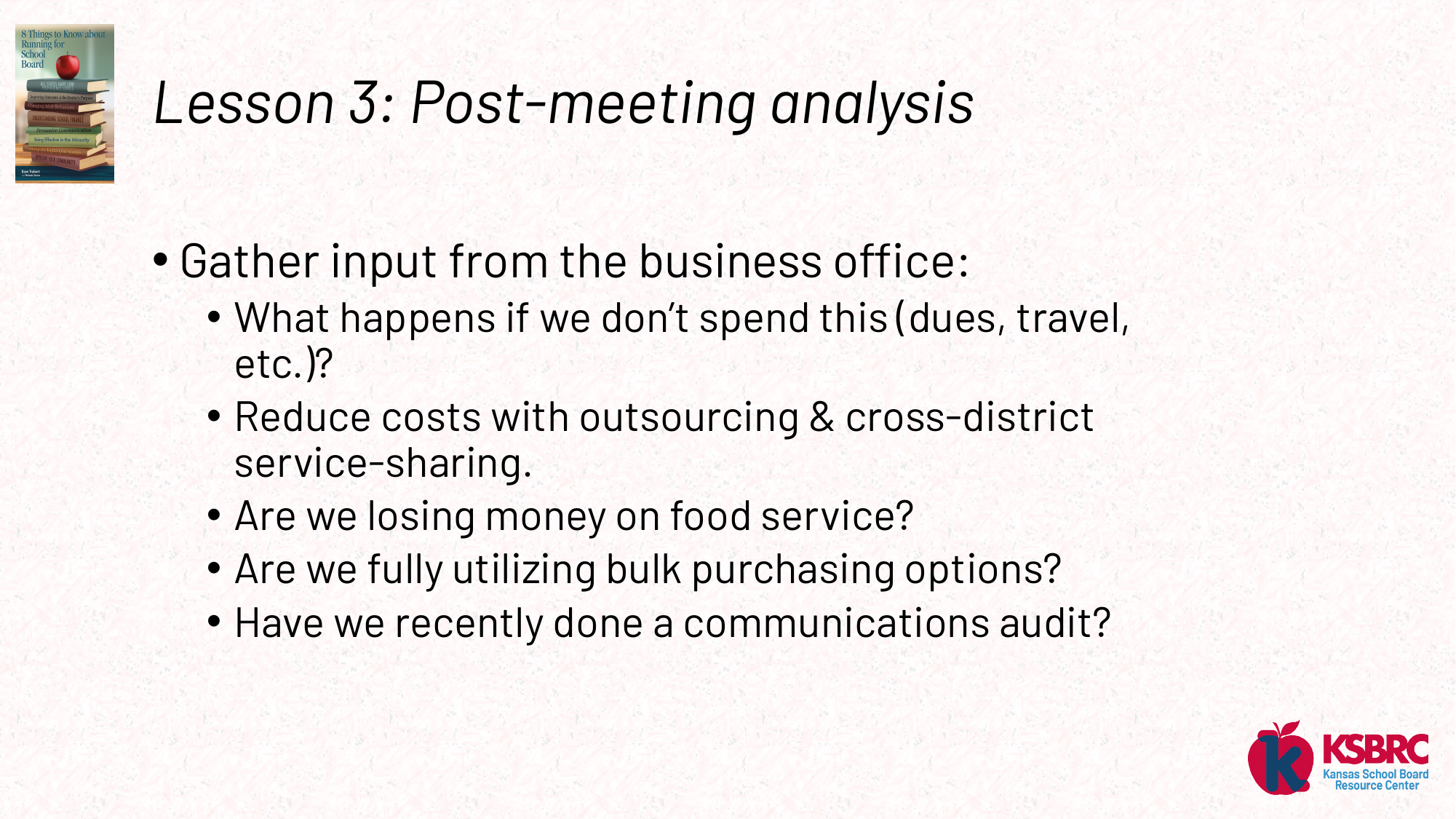

# Lesson 3: Post-meeting analysis
Gather input from the business office:
What happens if we don’t spend this (dues, travel, etc.)?
Reduce costs with outsourcing & cross-district service-sharing.
Are we losing money on food service?
Are we fully utilizing bulk purchasing options?
Have we recently done a communications audit?